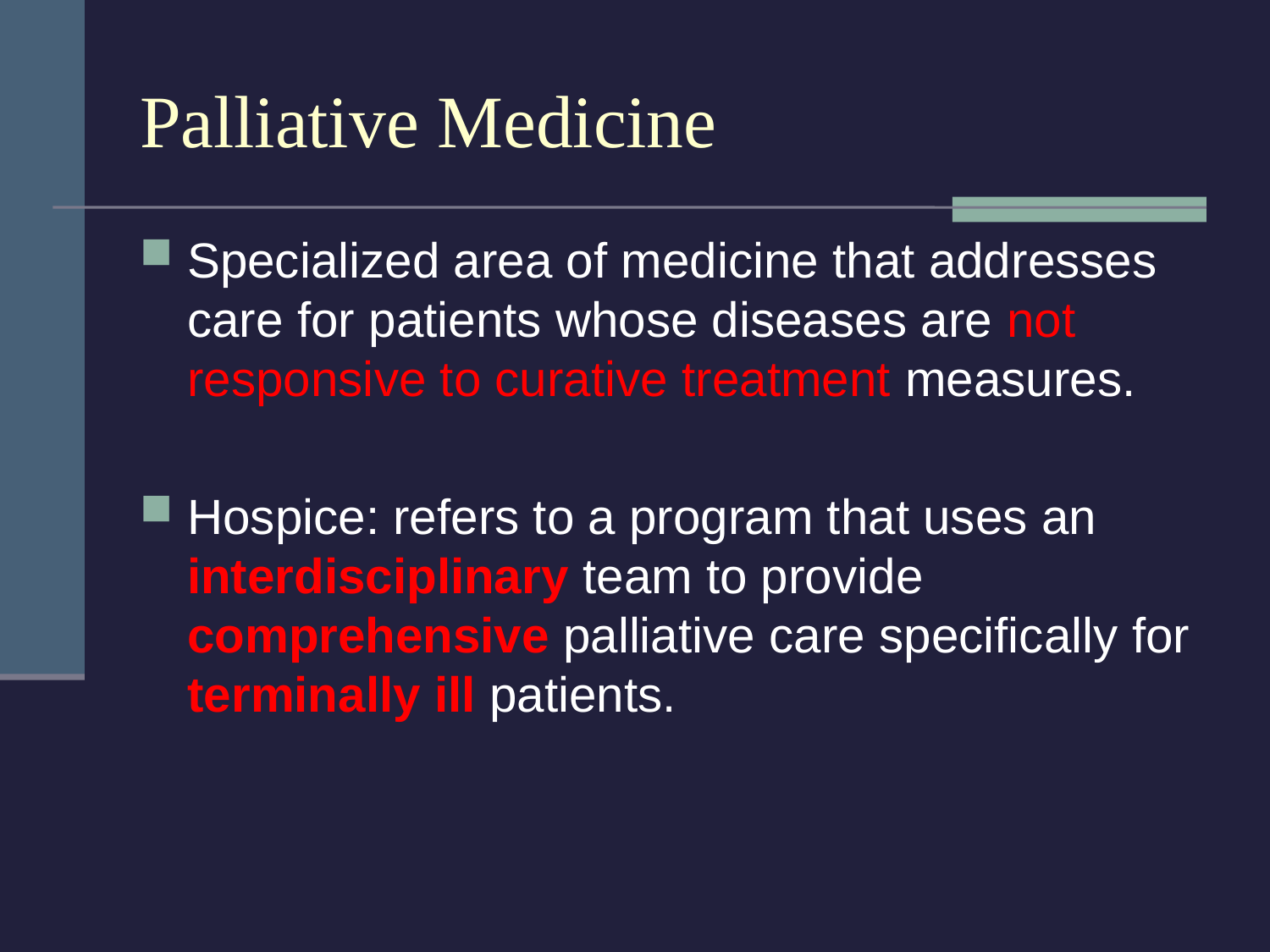

# Palliative Medicine
Specialized area of medicine that addresses care for patients whose diseases are not responsive to curative treatment measures.

Hospice: refers to a program that uses an interdisciplinary team to provide comprehensive palliative care specifically for terminally ill patients.